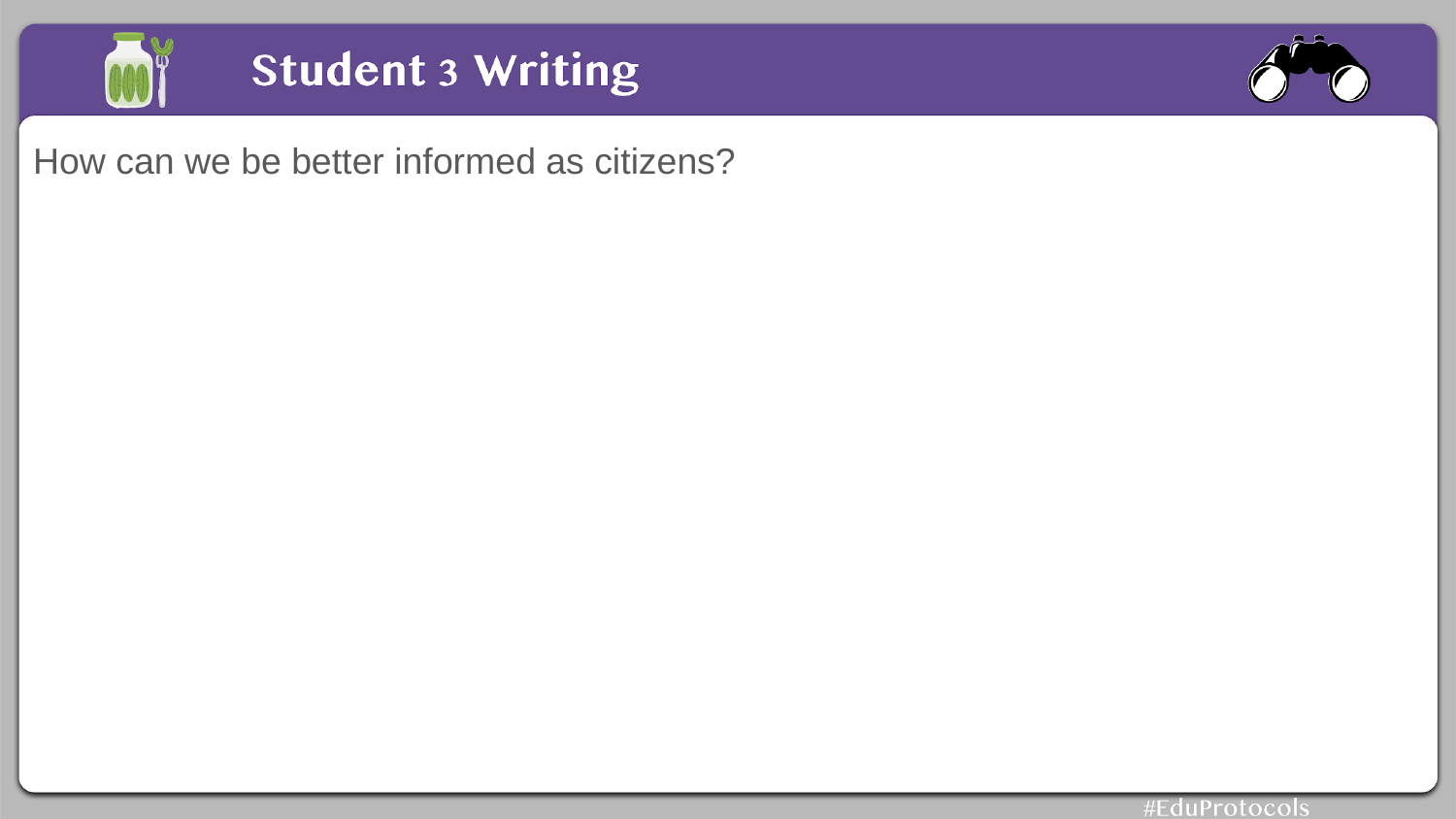

How can we be better informed as citizens?